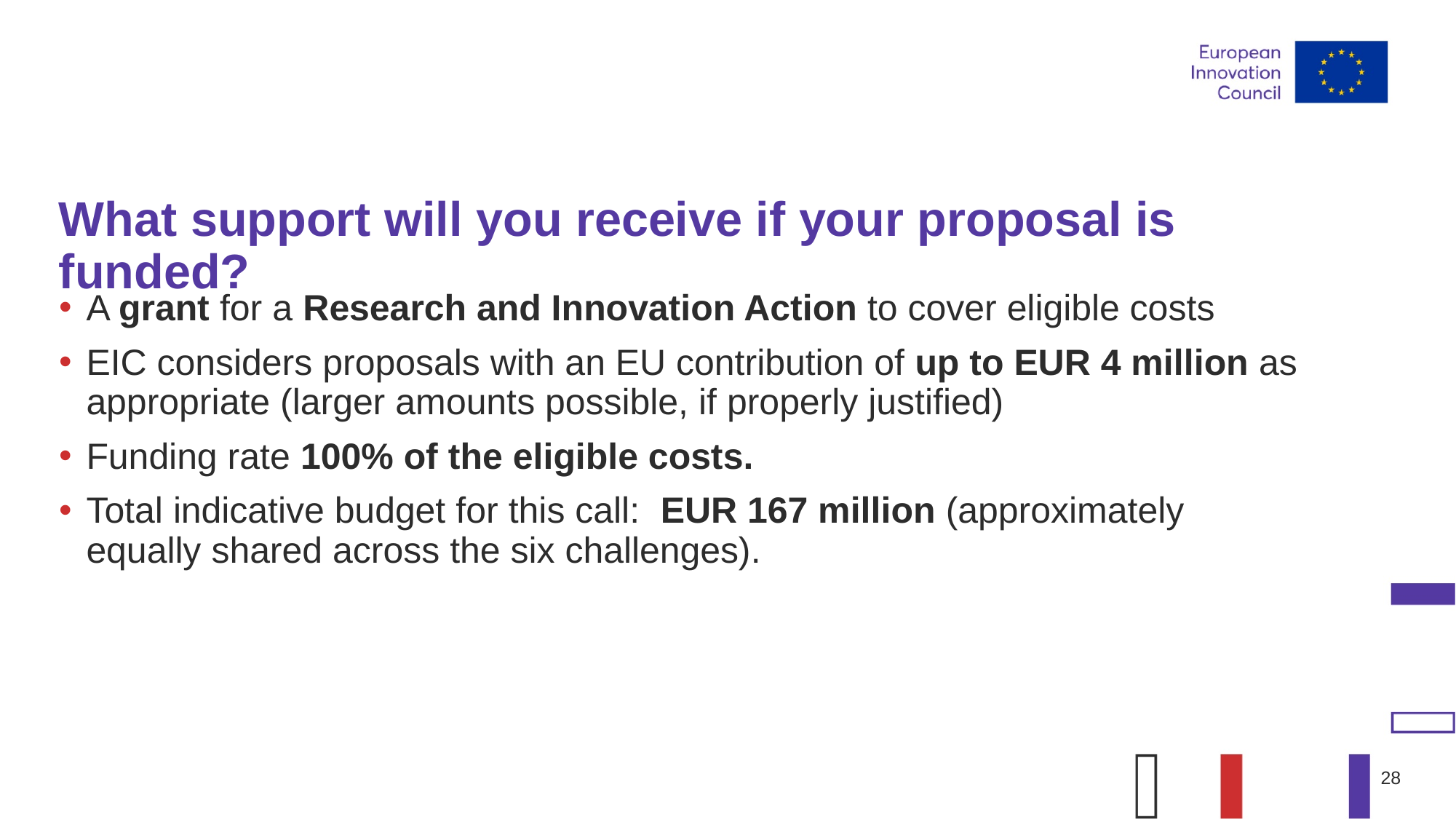

# What support will you receive if your proposal is funded?
A grant for a Research and Innovation Action to cover eligible costs
EIC considers proposals with an EU contribution of up to EUR 4 million as appropriate (larger amounts possible, if properly justified)
Funding rate 100% of the eligible costs.
Total indicative budget for this call:  EUR 167 million (approximately equally shared across the six challenges).